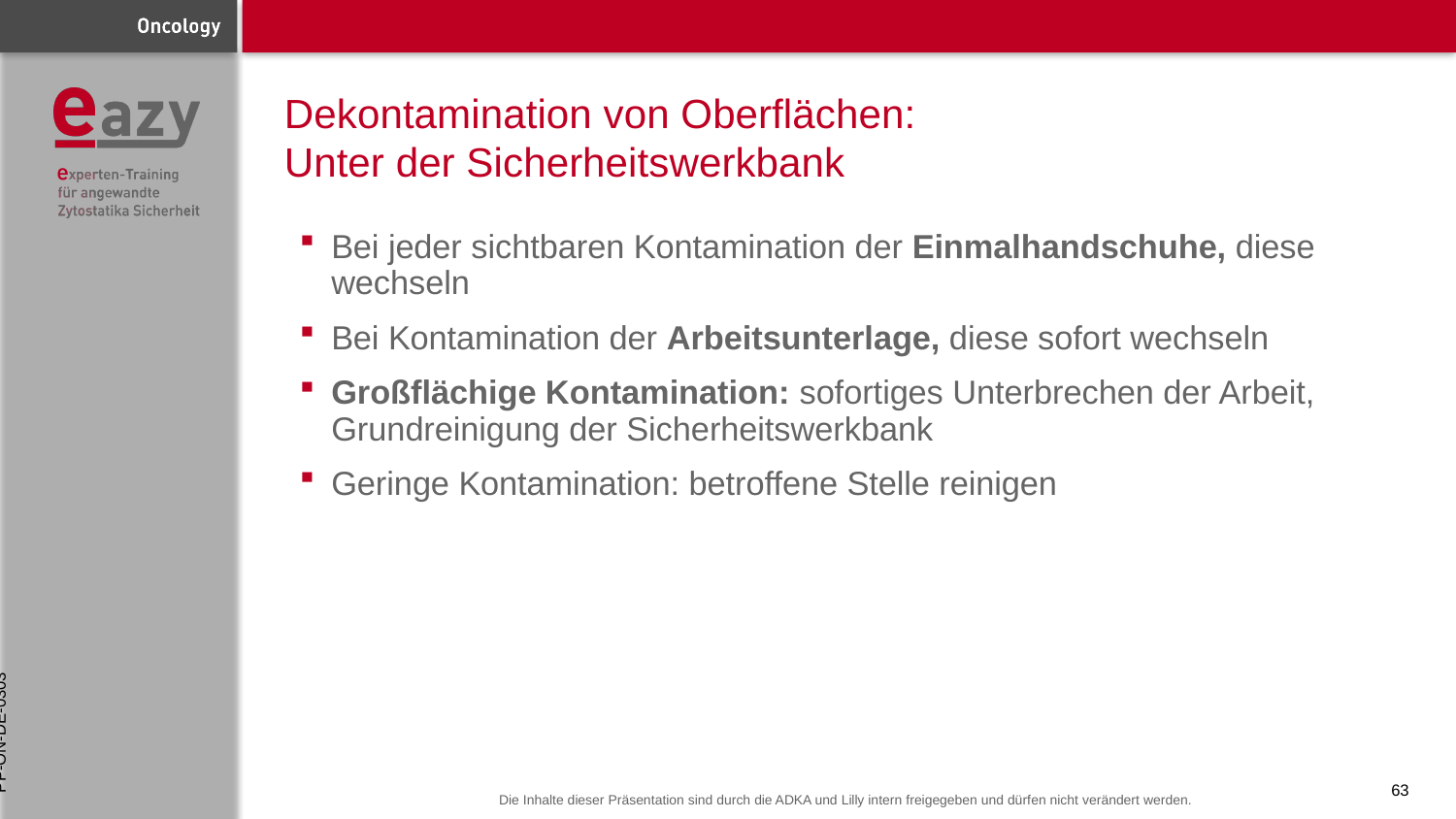

# Dekontamination von Oberflächen: Unter der Sicherheitswerkbank
Bei jeder sichtbaren Kontamination der Einmalhandschuhe, diese wechseln
Bei Kontamination der Arbeitsunterlage, diese sofort wechseln
Großflächige Kontamination: sofortiges Unterbrechen der Arbeit, Grundreinigung der Sicherheitswerkbank
Geringe Kontamination: betroffene Stelle reinigen

PP-ON-DE-0303

63